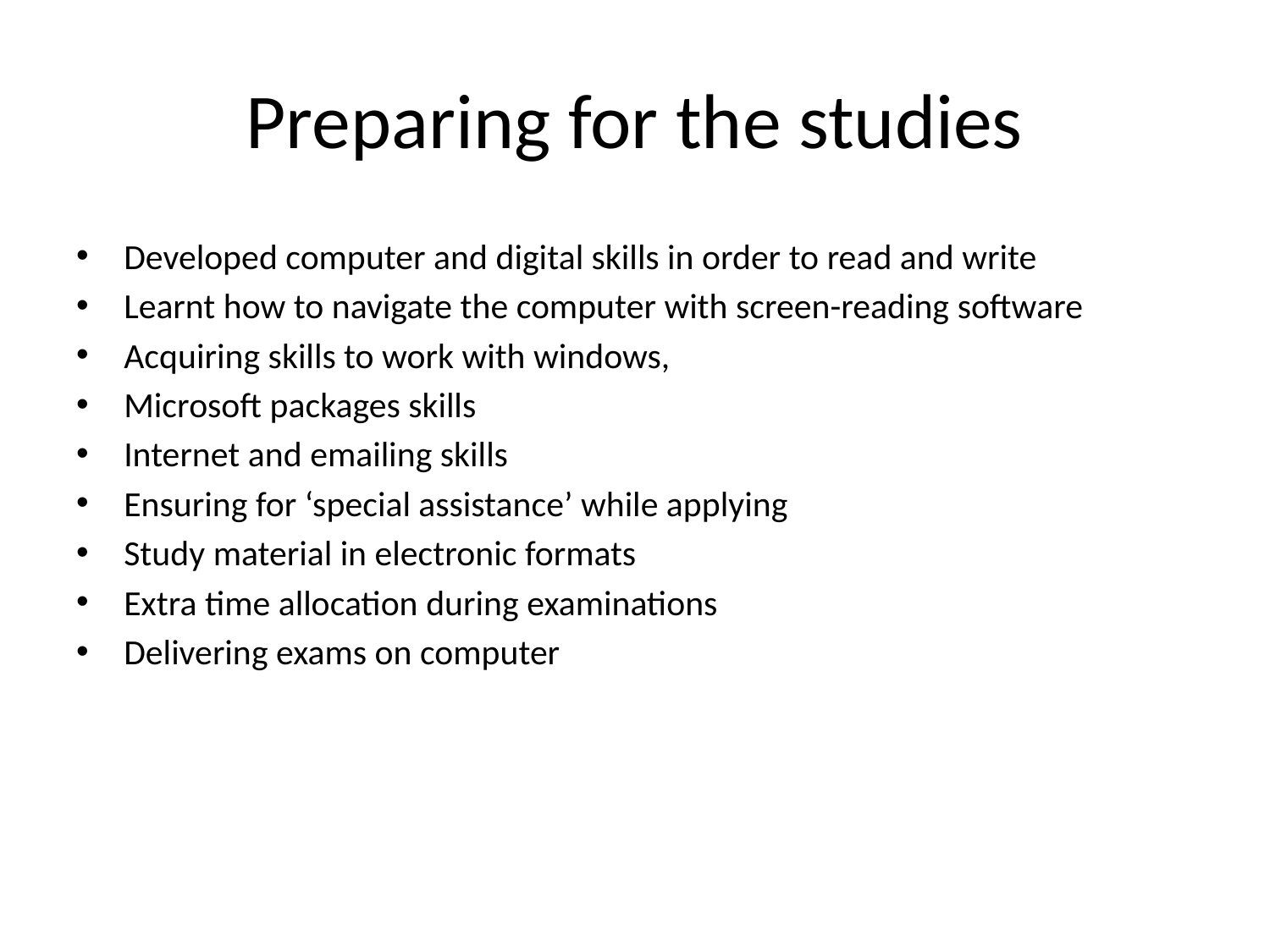

# Preparing for the studies
Developed computer and digital skills in order to read and write
Learnt how to navigate the computer with screen-reading software
Acquiring skills to work with windows,
Microsoft packages skills
Internet and emailing skills
Ensuring for ‘special assistance’ while applying
Study material in electronic formats
Extra time allocation during examinations
Delivering exams on computer